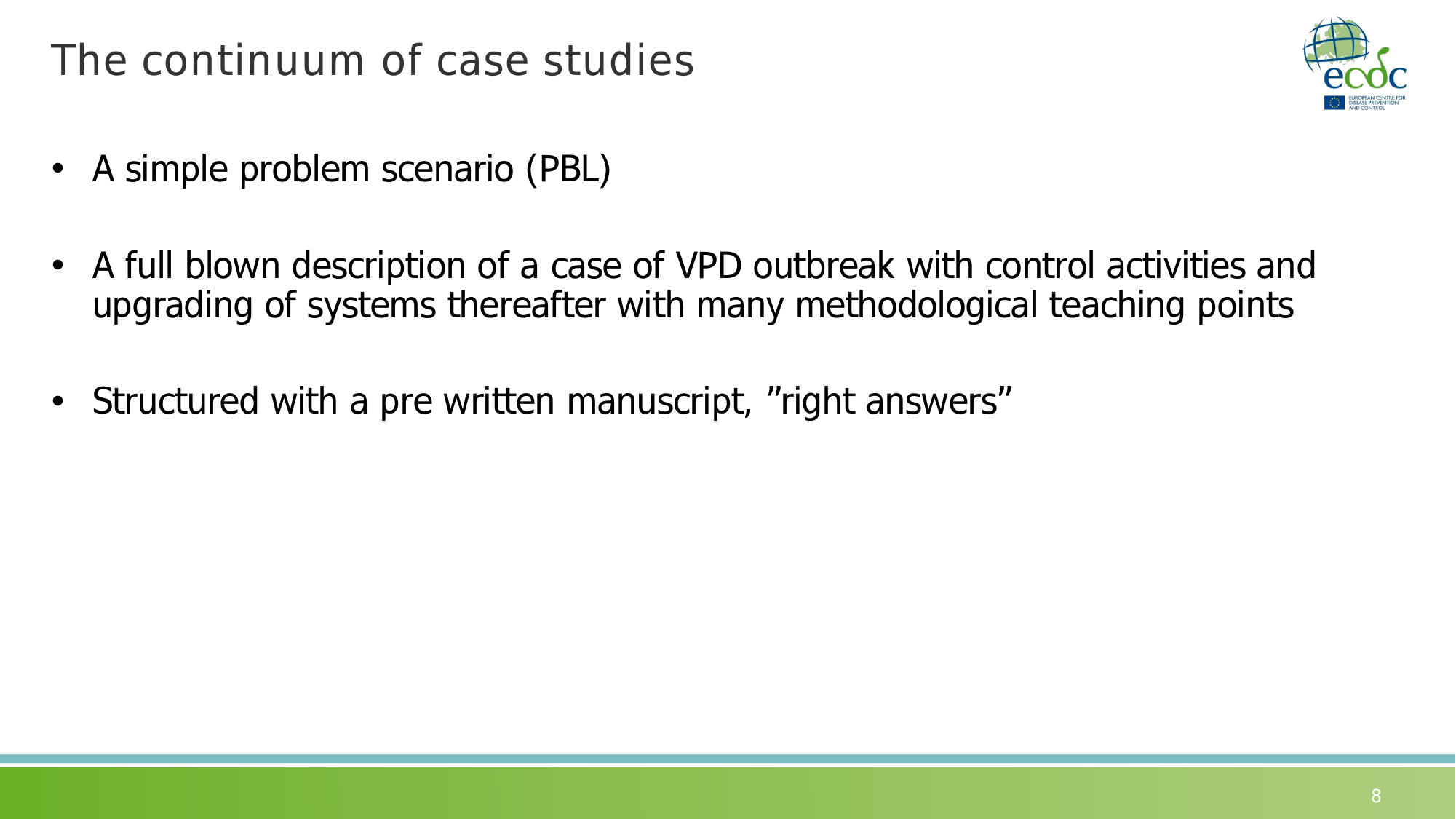

# The continuum of case studies
A simple problem scenario (PBL)

A full blown description of a case of VPD outbreak with control activities and upgrading of systems thereafter with many methodological teaching points

Structured with a pre written manuscript, ”right answers”

8